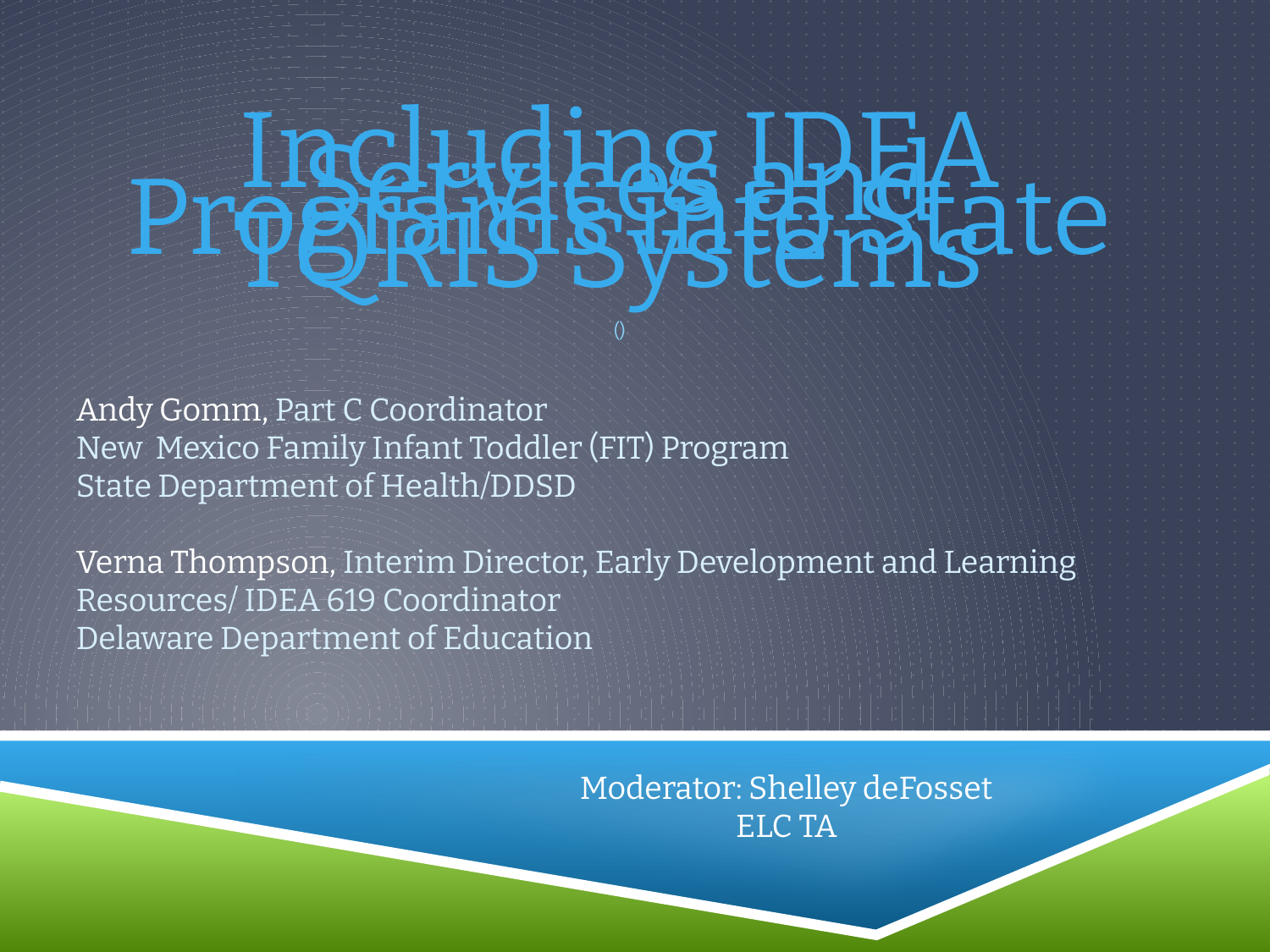

Including IDEA Services and Programs into State TQRIS Systems
()

Andy Gomm, Part C Coordinator
New  Mexico Family Infant Toddler (FIT) Program
State Department of Health/DDSD

Verna Thompson, Interim Director, Early Development and Learning Resources/ IDEA 619 Coordinator
Delaware Department of Education

Moderator: Shelley deFosset
ELC TA